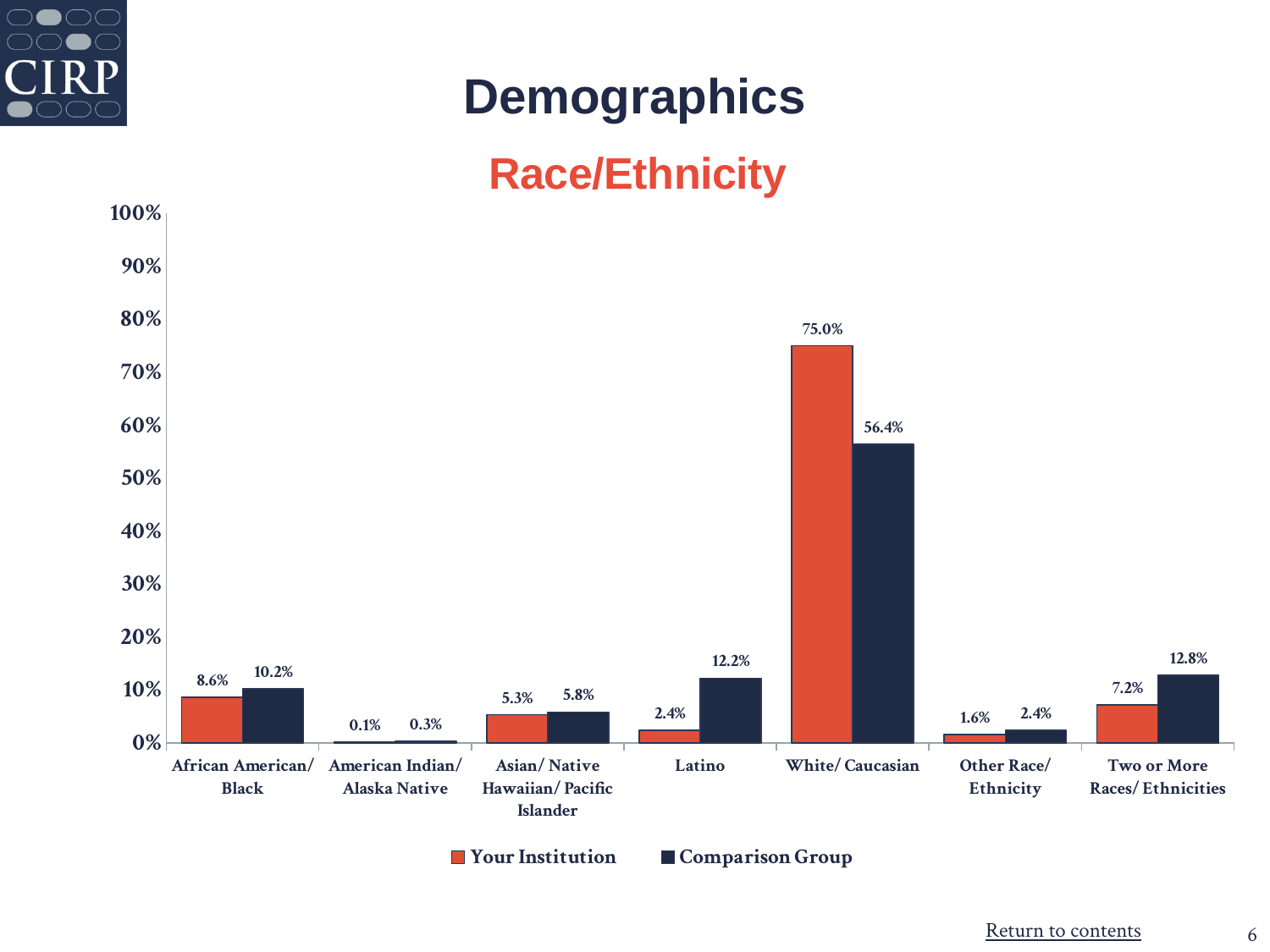

# Demographics

### Chart: Race/Ethnicity

| Category | Your Institution | Comparison Group |
|---|---|---|
| African American/ Black | 0.086 | 0.102 |
| American Indian/ Alaska Native | 0.001 | 0.003 |
| Asian/ Native Hawaiian/ Pacific Islander | 0.053 | 0.058 |
| Latino | 0.024 | 0.122 |
| White/ Caucasian | 0.75 | 0.564 |
| Other Race/ Ethnicity | 0.016 | 0.024 |
| Two or More Races/ Ethnicities | 0.072 | 0.128 |
6